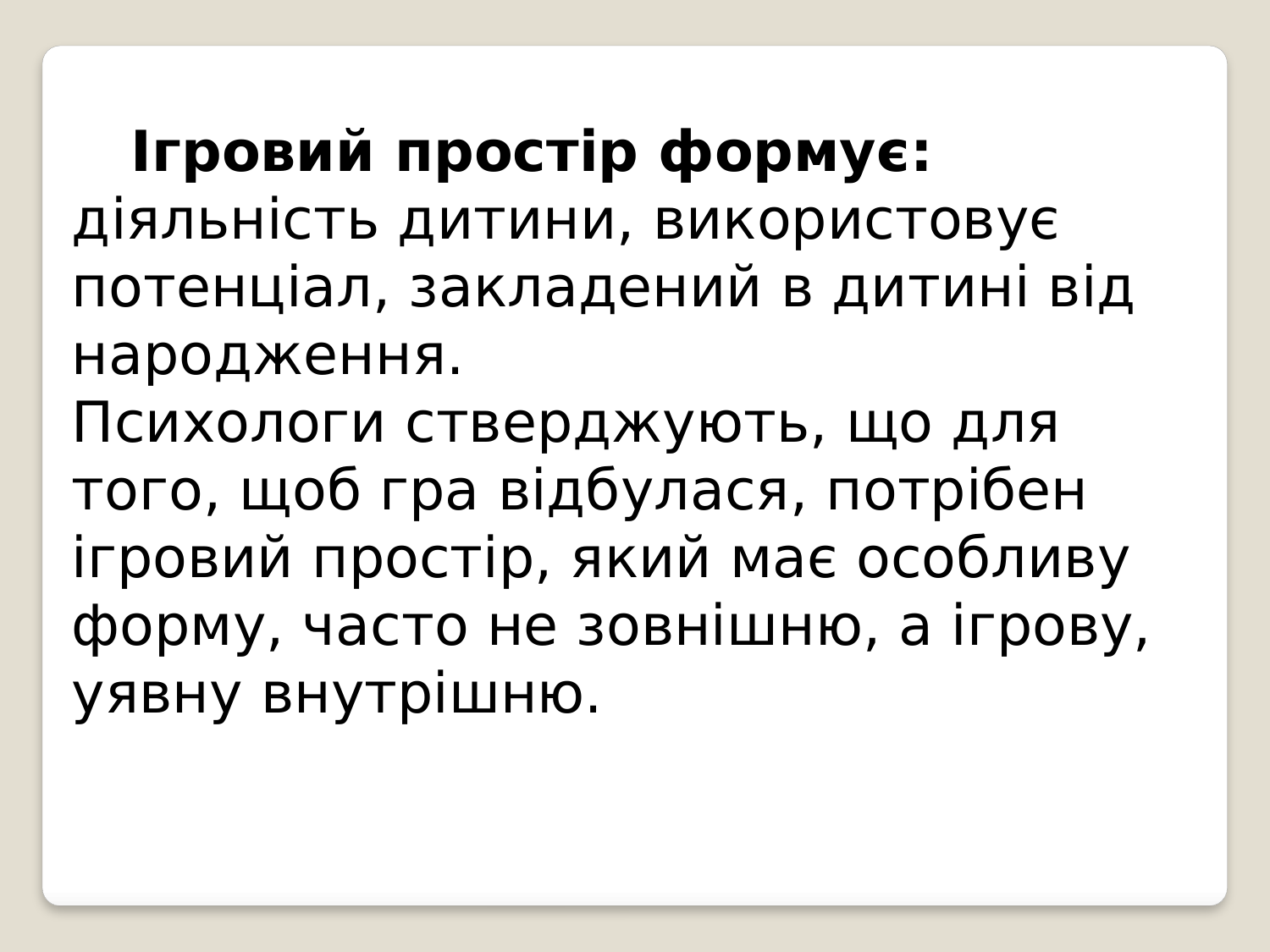

Ігровий простір формує:
діяльність дитини, використовує потенціал, закладений в дитині від народження.
Психологи стверджують, що для того, щоб гра відбулася, потрібен ігровий простір, який має особливу форму, часто не зовнішню, а ігрову, уявну внутрішню.